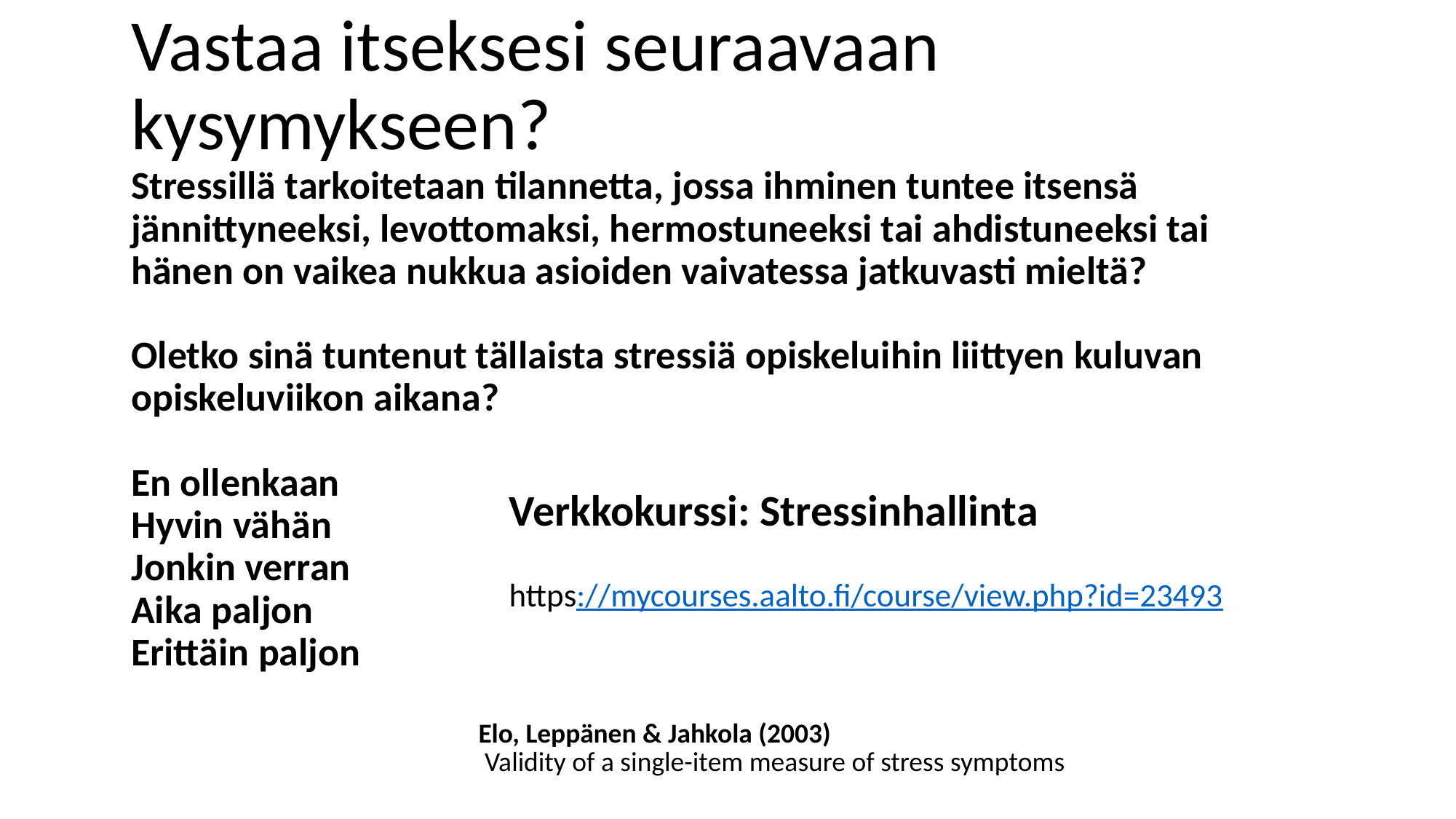

# Vastaa itseksesi seuraavaan kysymykseen?
Stressillä tarkoitetaan tilannetta, jossa ihminen tuntee itsensä jännittyneeksi, levottomaksi, hermostuneeksi tai ahdistuneeksi tai hänen on vaikea nukkua asioiden vaivatessa jatkuvasti mieltä?
 
Oletko sinä tuntenut tällaista stressiä opiskeluihin liittyen kuluvan opiskeluviikon aikana?
En ollenkaan
Hyvin vähän
Jonkin verran
Aika paljon
Erittäin paljon
Verkkokurssi: Stressinhallinta

https://mycourses.aalto.fi/course/view.php?id=23493
Elo, Leppänen & Jahkola (2003)

 Validity of a single-item measure of stress symptoms